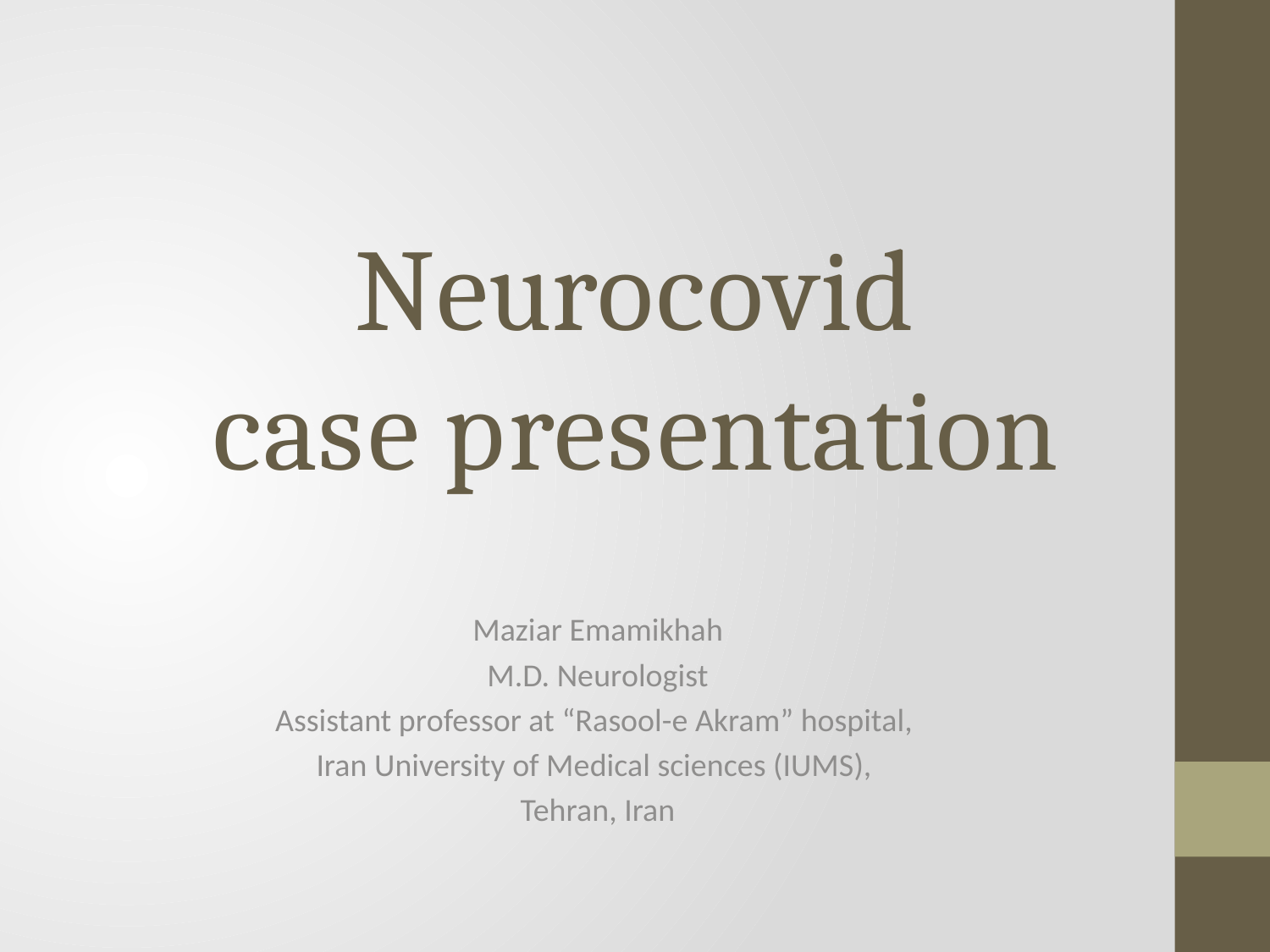

# Neurocovid case presentation
Maziar Emamikhah
M.D. Neurologist
Assistant professor at “Rasool-e Akram” hospital,
Iran University of Medical sciences (IUMS),
Tehran, Iran